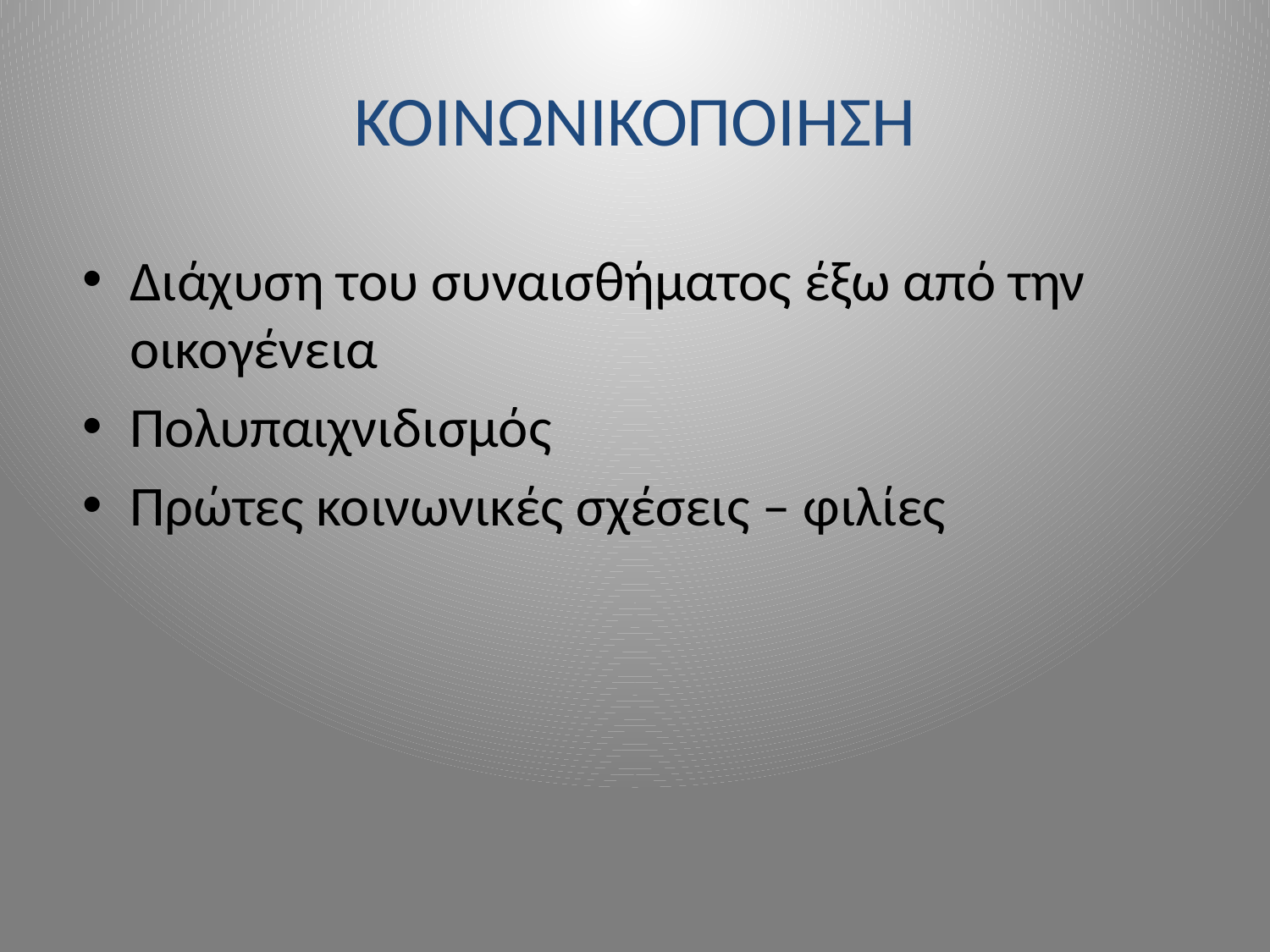

# ΚΟΙΝΩΝΙΚΟΠΟΙΗΣΗ
Διάχυση του συναισθήματος έξω από την οικογένεια
Πολυπαιχνιδισμός
Πρώτες κοινωνικές σχέσεις – φιλίες